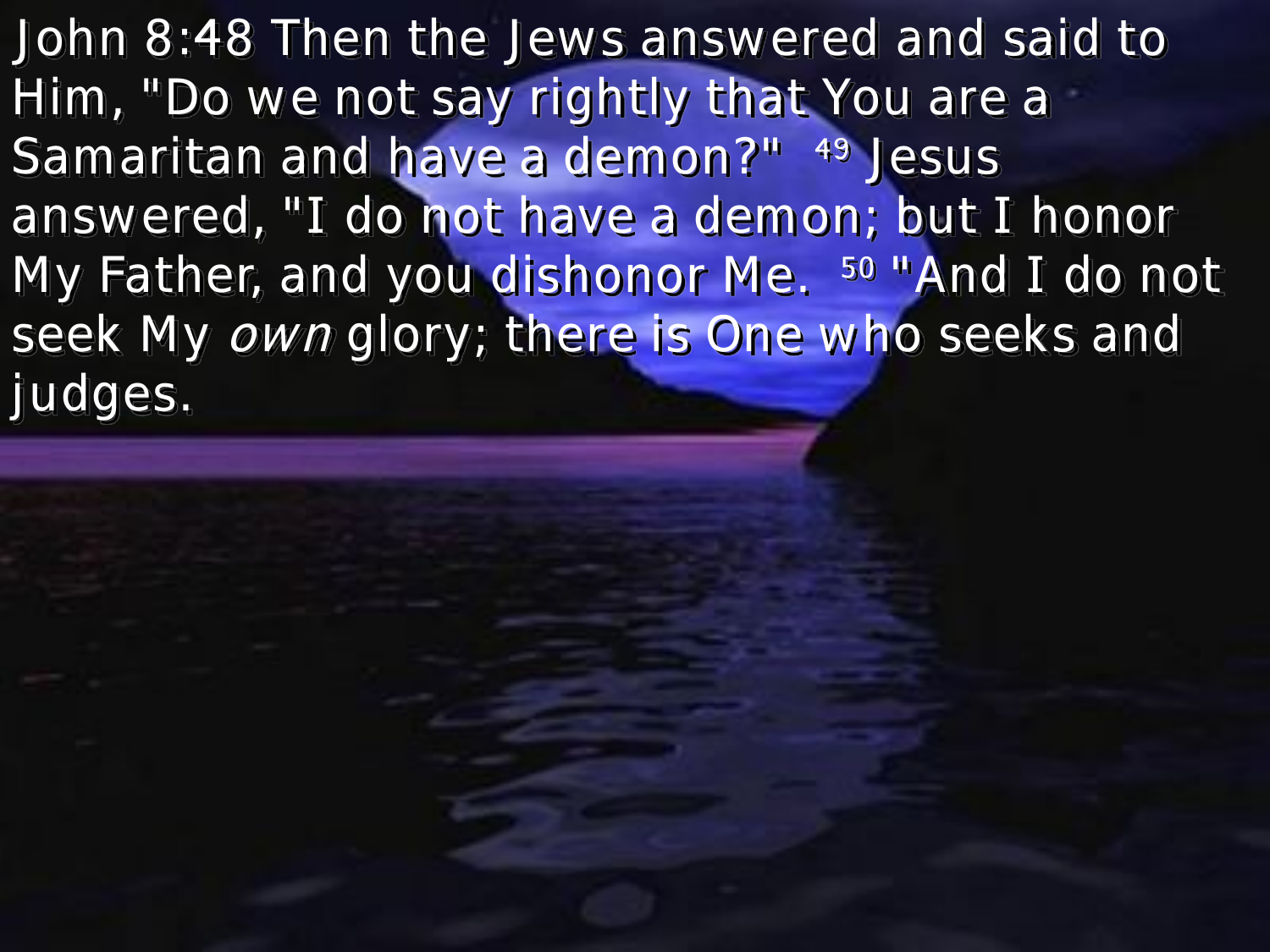

John 8:48 Then the Jews answered and said to Him, "Do we not say rightly that You are a Samaritan and have a demon?"  49 Jesus answered, "I do not have a demon; but I honor My Father, and you dishonor Me.  50 "And I do not seek My own glory; there is One who seeks and judges.